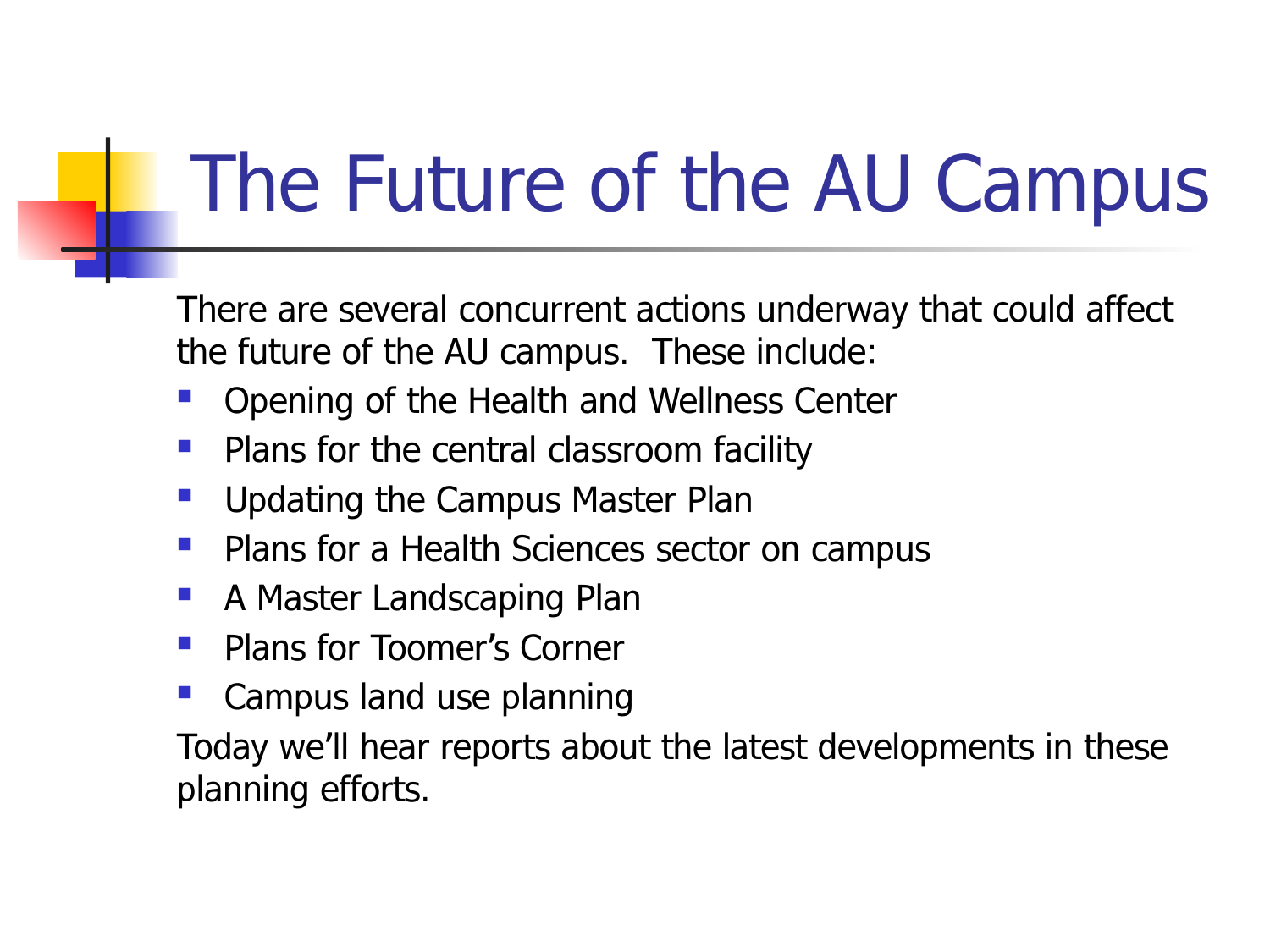

# The Future of the AU Campus
There are several concurrent actions underway that could affect the future of the AU campus.  These include:
Opening of the Health and Wellness Center
Plans for the central classroom facility
Updating the Campus Master Plan
Plans for a Health Sciences sector on campus
A Master Landscaping Plan
Plans for Toomer’s Corner
Campus land use planning
Today we’ll hear reports about the latest developments in these planning efforts.